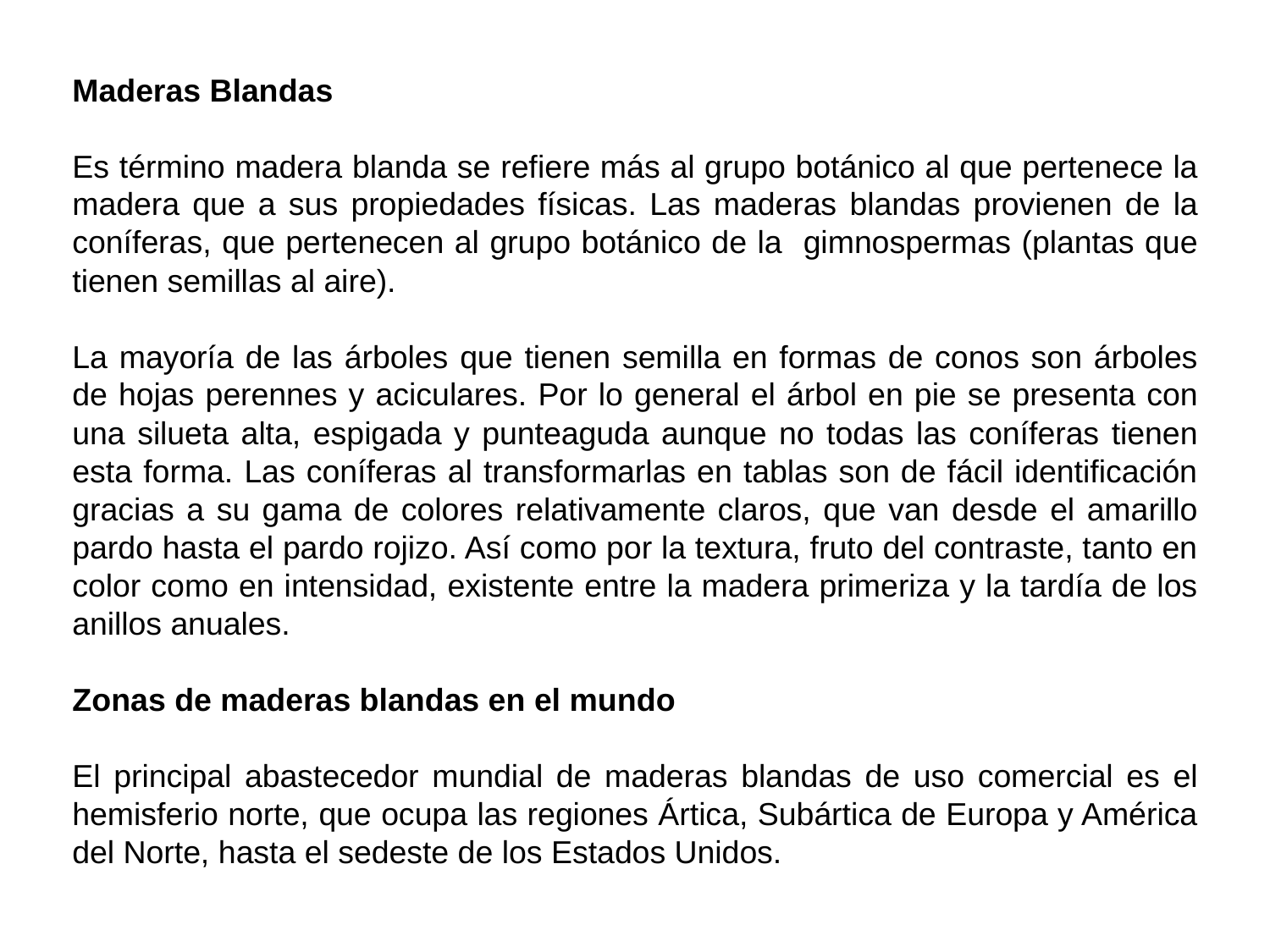

Maderas Blandas

Es término madera blanda se refiere más al grupo botánico al que pertenece la madera que a sus propiedades físicas. Las maderas blandas provienen de la coníferas, que pertenecen al grupo botánico de la  gimnospermas (plantas que tienen semillas al aire).

La mayoría de las árboles que tienen semilla en formas de conos son árboles de hojas perennes y aciculares. Por lo general el árbol en pie se presenta con una silueta alta, espigada y punteaguda aunque no todas las coníferas tienen esta forma. Las coníferas al transformarlas en tablas son de fácil identificación gracias a su gama de colores relativamente claros, que van desde el amarillo pardo hasta el pardo rojizo. Así como por la textura, fruto del contraste, tanto en color como en intensidad, existente entre la madera primeriza y la tardía de los anillos anuales.

Zonas de maderas blandas en el mundo

El principal abastecedor mundial de maderas blandas de uso comercial es el hemisferio norte, que ocupa las regiones Ártica, Subártica de Europa y América del Norte, hasta el sedeste de los Estados Unidos.